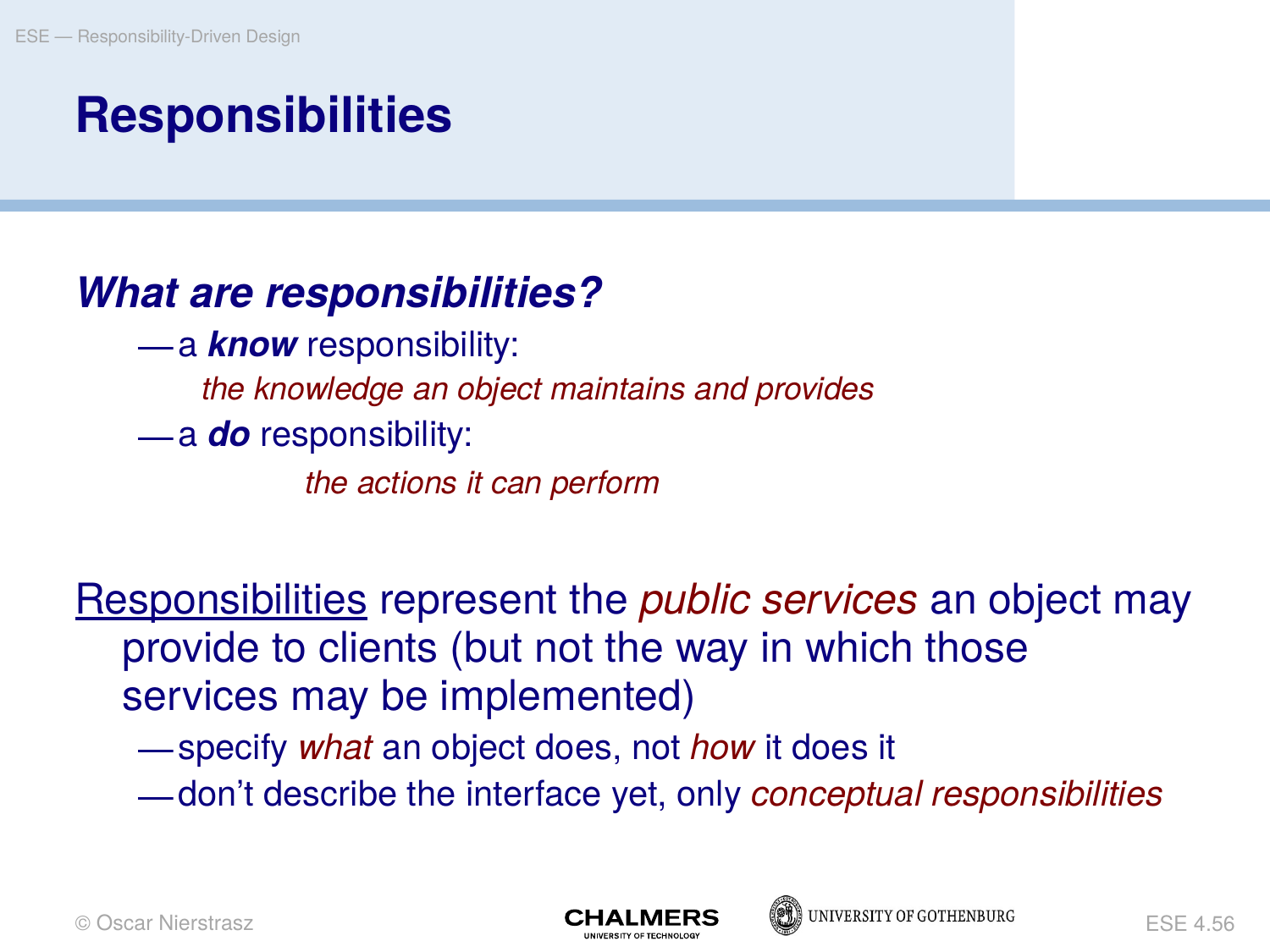

ESE — Responsibility-Driven Design
# Responsibilities
What are responsibilities?
a know responsibility:
the knowledge an object maintains and provides
a do responsibility:
		the actions it can perform

Responsibilities represent the public services an object may provide to clients (but not the way in which those services may be implemented)
specify what an object does, not how it does it
don’t describe the interface yet, only conceptual responsibilities
© Oscar Nierstrasz
ESE 4.56